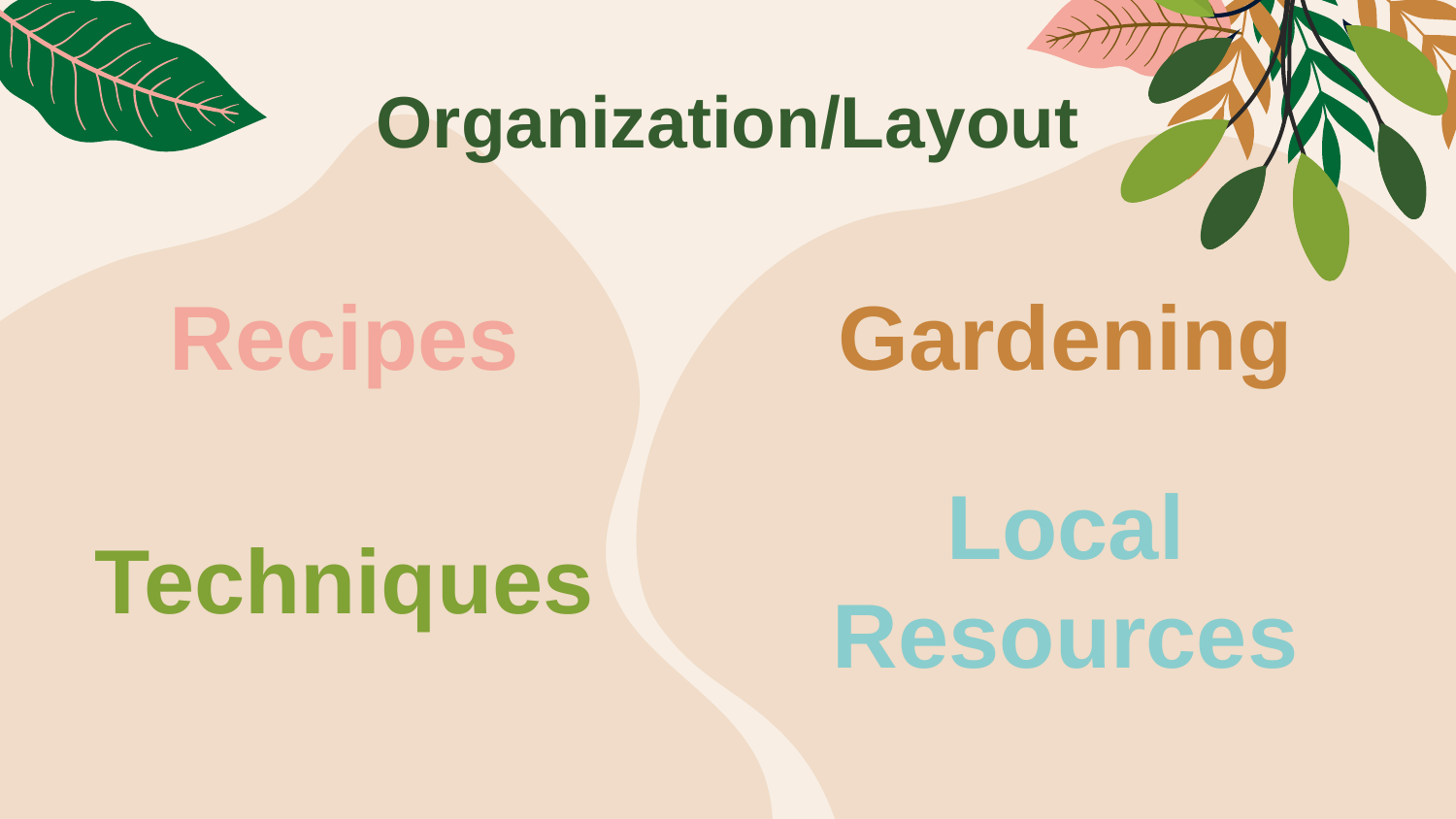

Organization/Layout
Recipes
Gardening
Techniques
# Local Resources